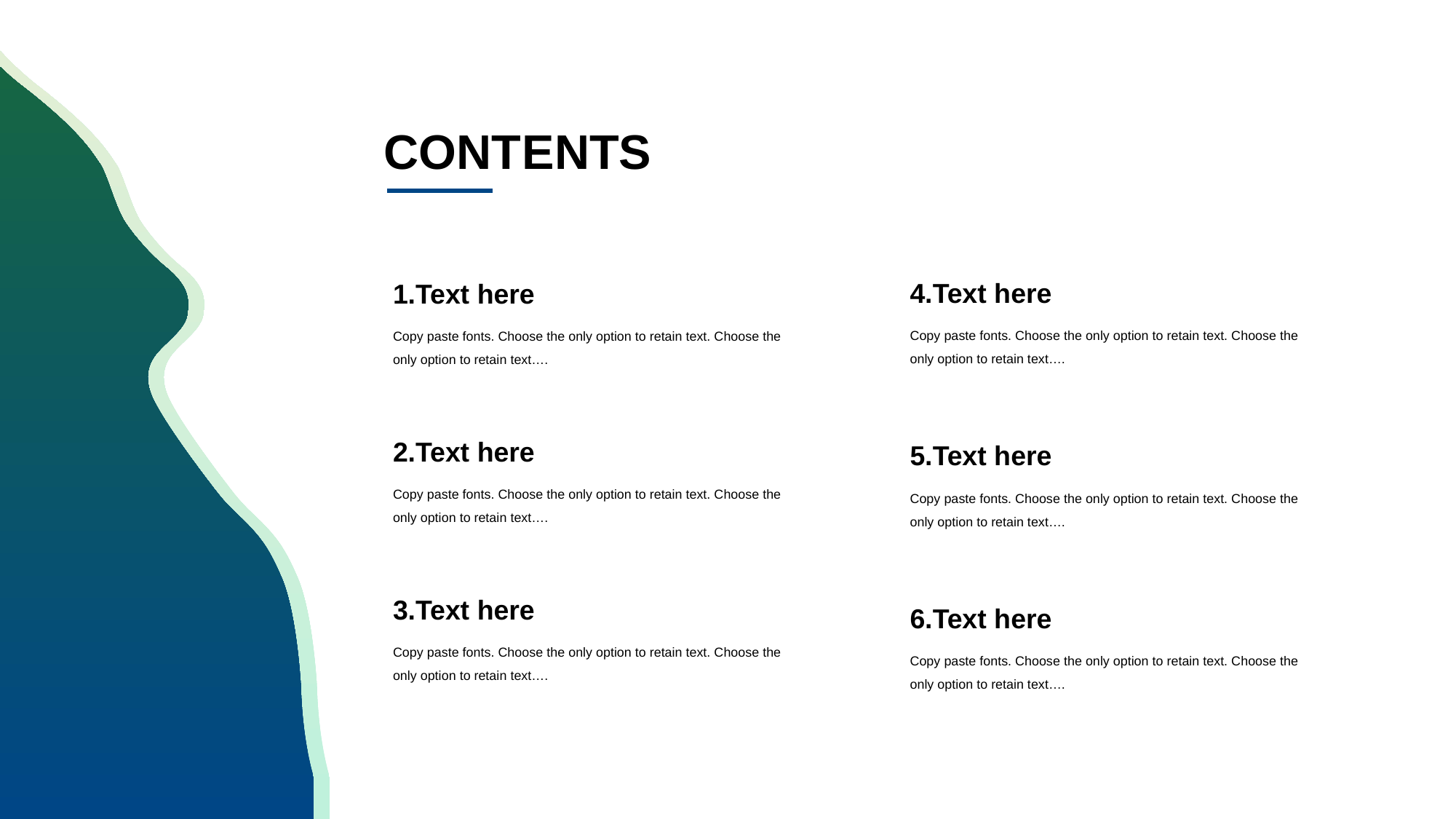

CONT ENTS
4.Text here
1.Text here

Copy paste fonts. Choose the only option to retain text. Choose the only option to retain text….
Copy paste fonts. Choose the only option to retain text. Choose the only option to retain text….
2.Text here
5.Text here
Copy paste fonts. Choose the only option to retain text. Choose the only option to retain text….
Copy paste fonts. Choose the only option to retain text. Choose the only option to retain text….
3.Text here
6.Text here
Copy paste fonts. Choose the only option to retain text. Choose the only option to retain text….
Copy paste fonts. Choose the only option to retain text. Choose the only option to retain text….